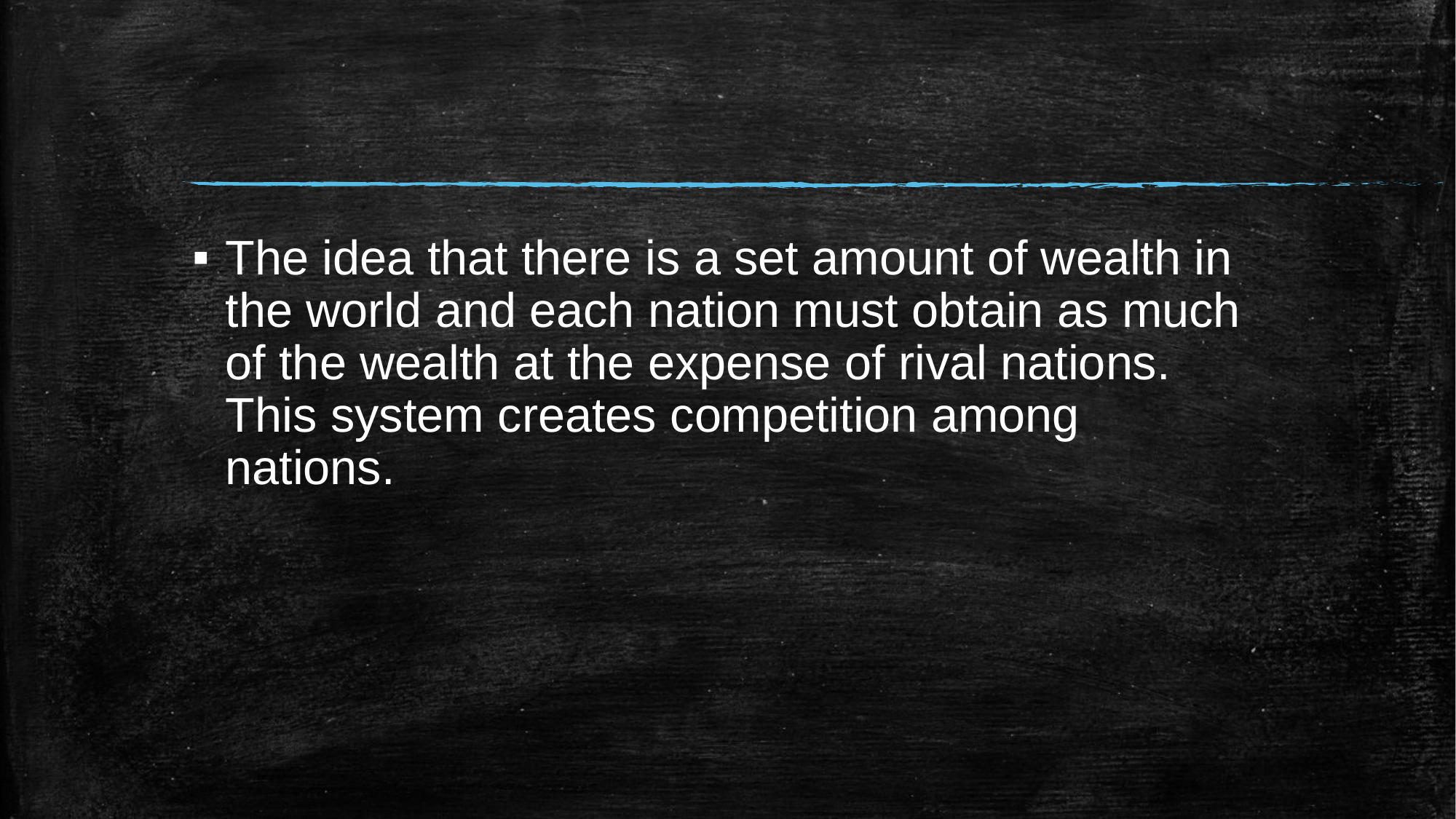

#
The idea that there is a set amount of wealth in the world and each nation must obtain as much of the wealth at the expense of rival nations.  This system creates competition among nations.